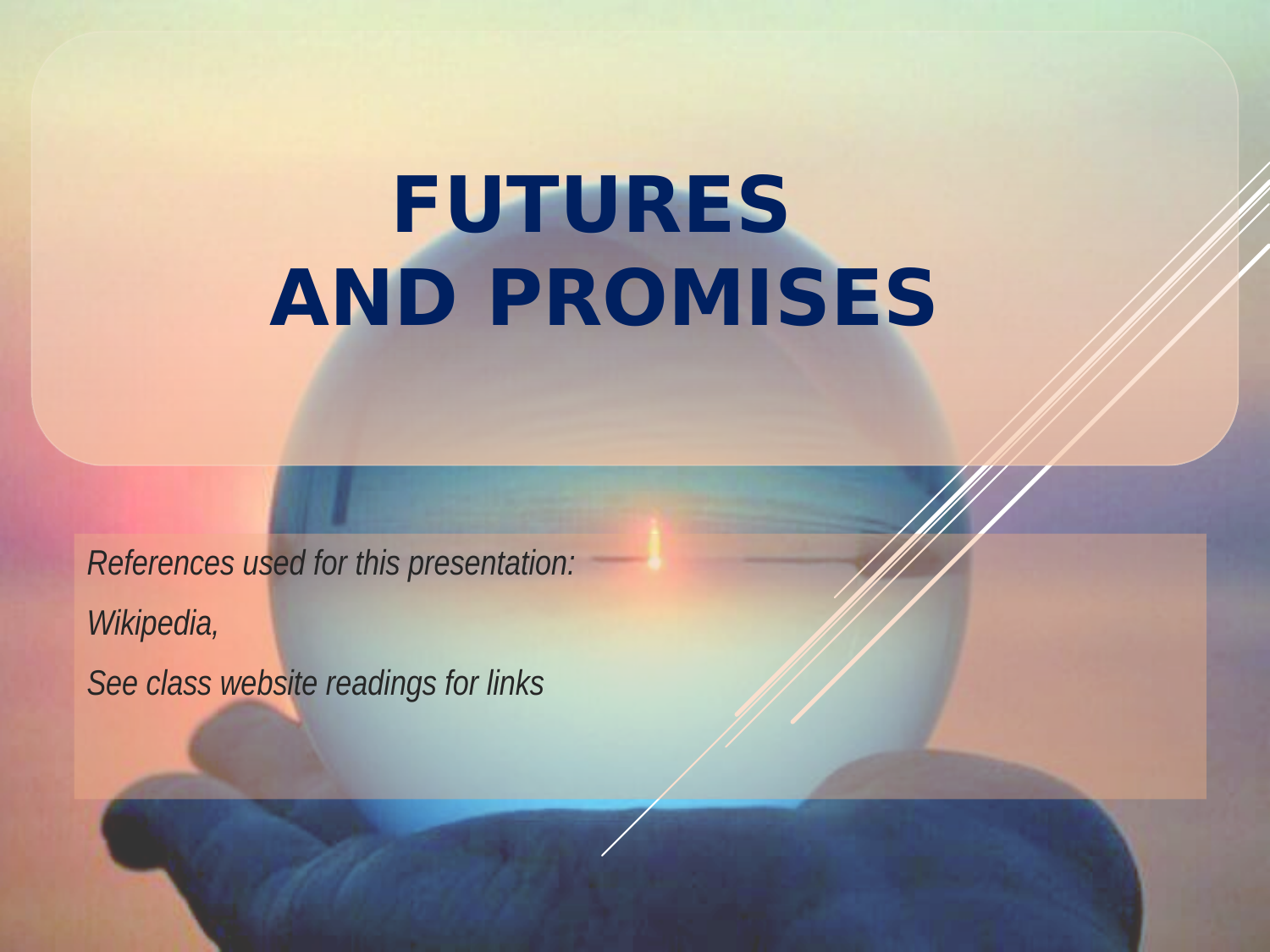

# Futures and Promises
References used for this presentation:
Wikipedia,
See class website readings for links